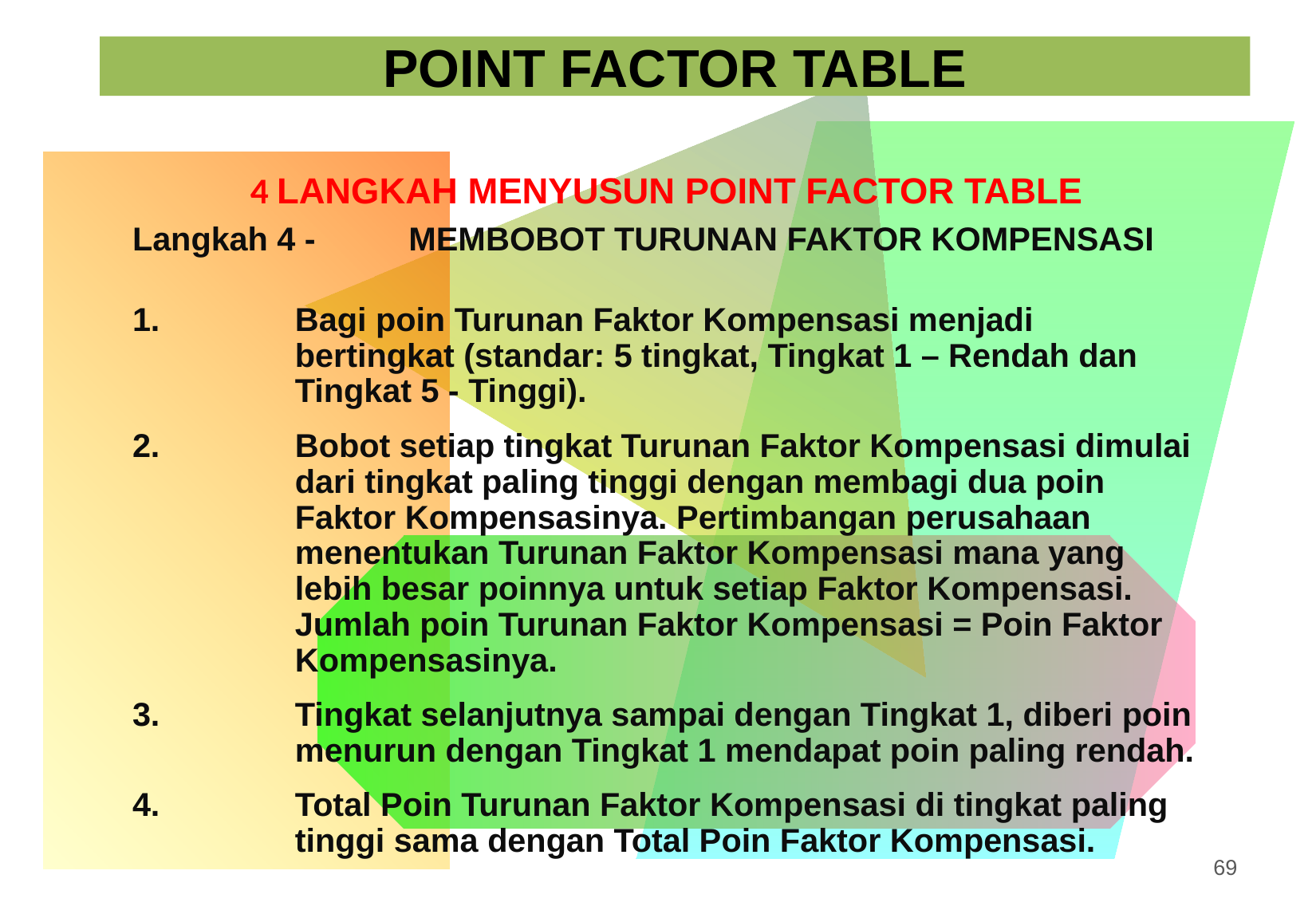

# POINT FACTOR TABLE
4 LANGKAH MENYUSUN POINT FACTOR TABLE
Langkah 4 -	MEMBOBOT TURUNAN FAKTOR KOMPENSASI

Bagi poin Turunan Faktor Kompensasi menjadi bertingkat (standar: 5 tingkat, Tingkat 1 – Rendah dan Tingkat 5 - Tinggi).
Bobot setiap tingkat Turunan Faktor Kompensasi dimulai dari tingkat paling tinggi dengan membagi dua poin Faktor Kompensasinya. Pertimbangan perusahaan menentukan Turunan Faktor Kompensasi mana yang lebih besar poinnya untuk setiap Faktor Kompensasi. Jumlah poin Turunan Faktor Kompensasi = Poin Faktor Kompensasinya.
Tingkat selanjutnya sampai dengan Tingkat 1, diberi poin menurun dengan Tingkat 1 mendapat poin paling rendah.
Total Poin Turunan Faktor Kompensasi di tingkat paling tinggi sama dengan Total Poin Faktor Kompensasi.

69